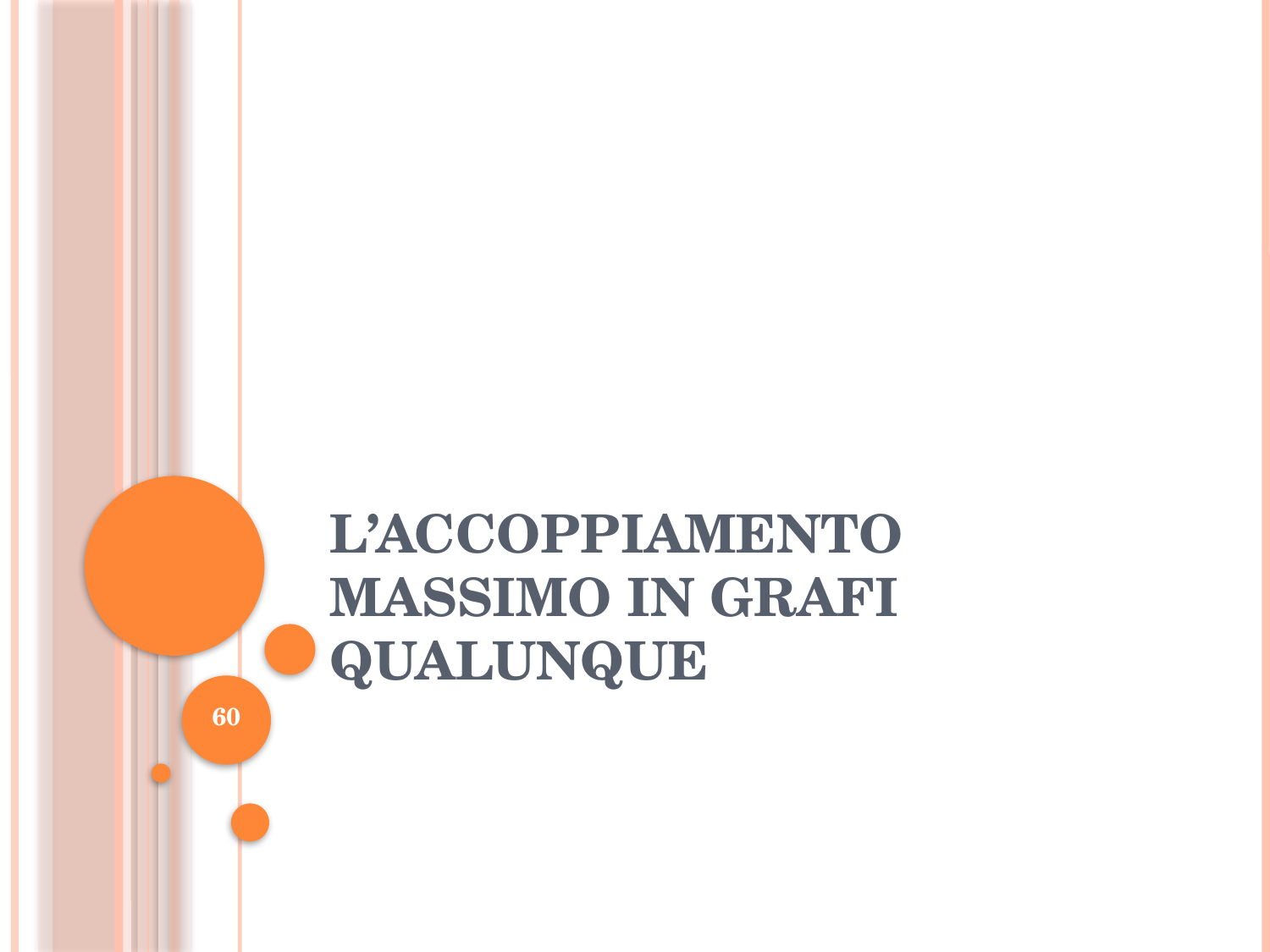

# L’Accoppiamento Massimo in Grafi Qualunque
60